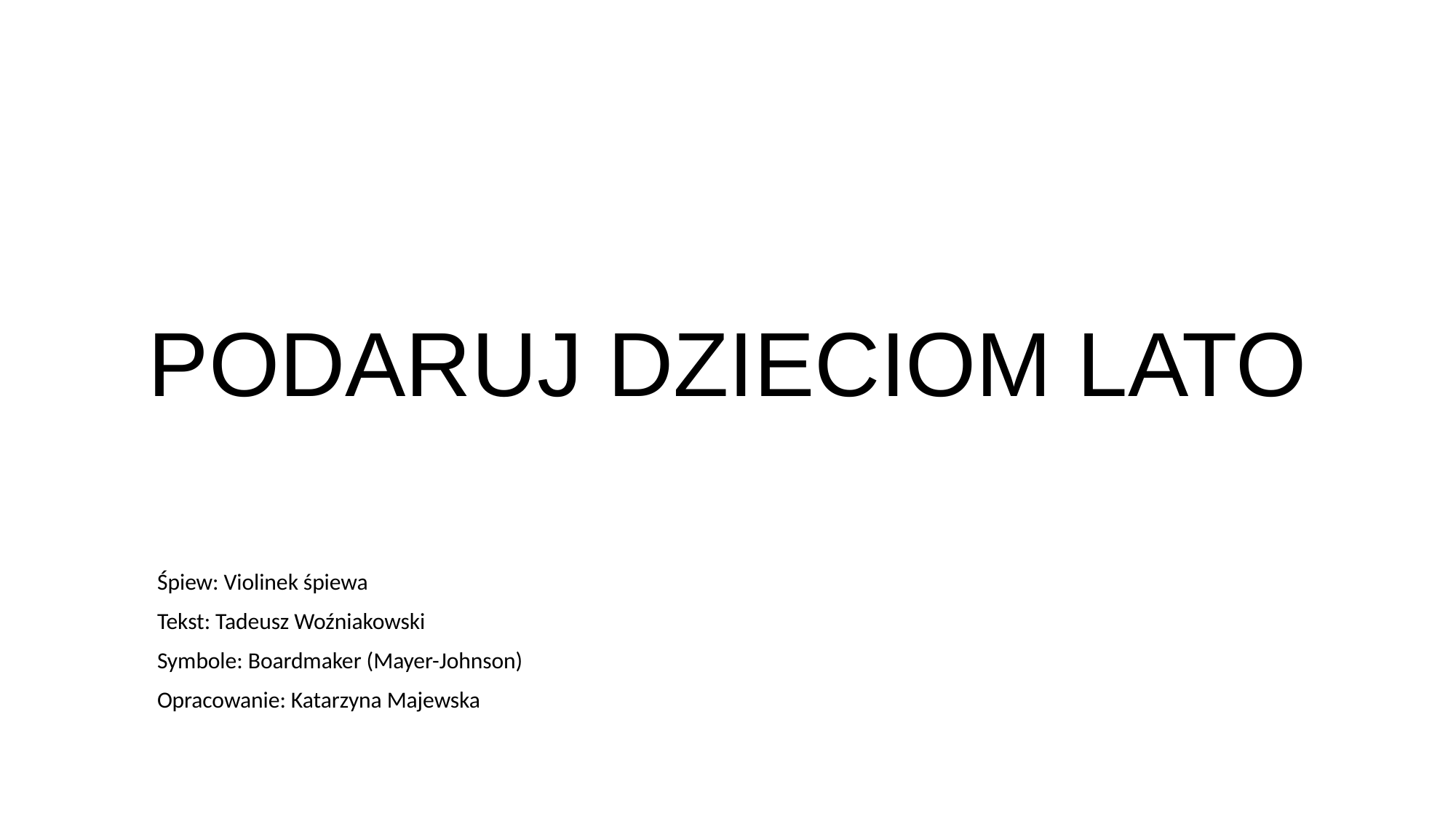

# PODARUJ DZIECIOM LATO
Śpiew: Violinek śpiewa
Tekst: Tadeusz Woźniakowski
Symbole: Boardmaker (Mayer-Johnson)
Opracowanie: Katarzyna Majewska